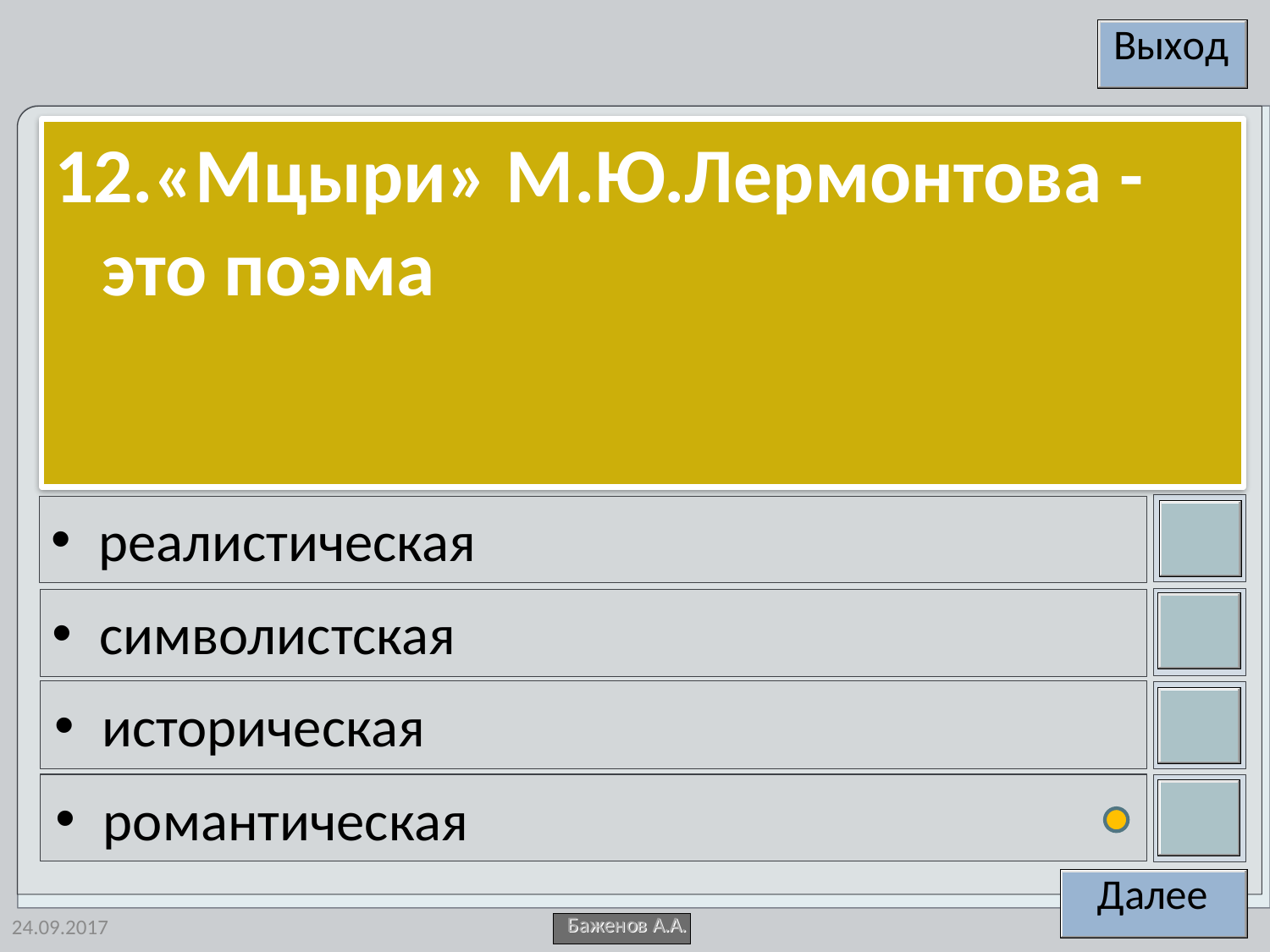

12.«Мцыри» М.Ю.Лермонтова - это поэма

реалистическая
символистская
историческая
романтическая
24.09.2017